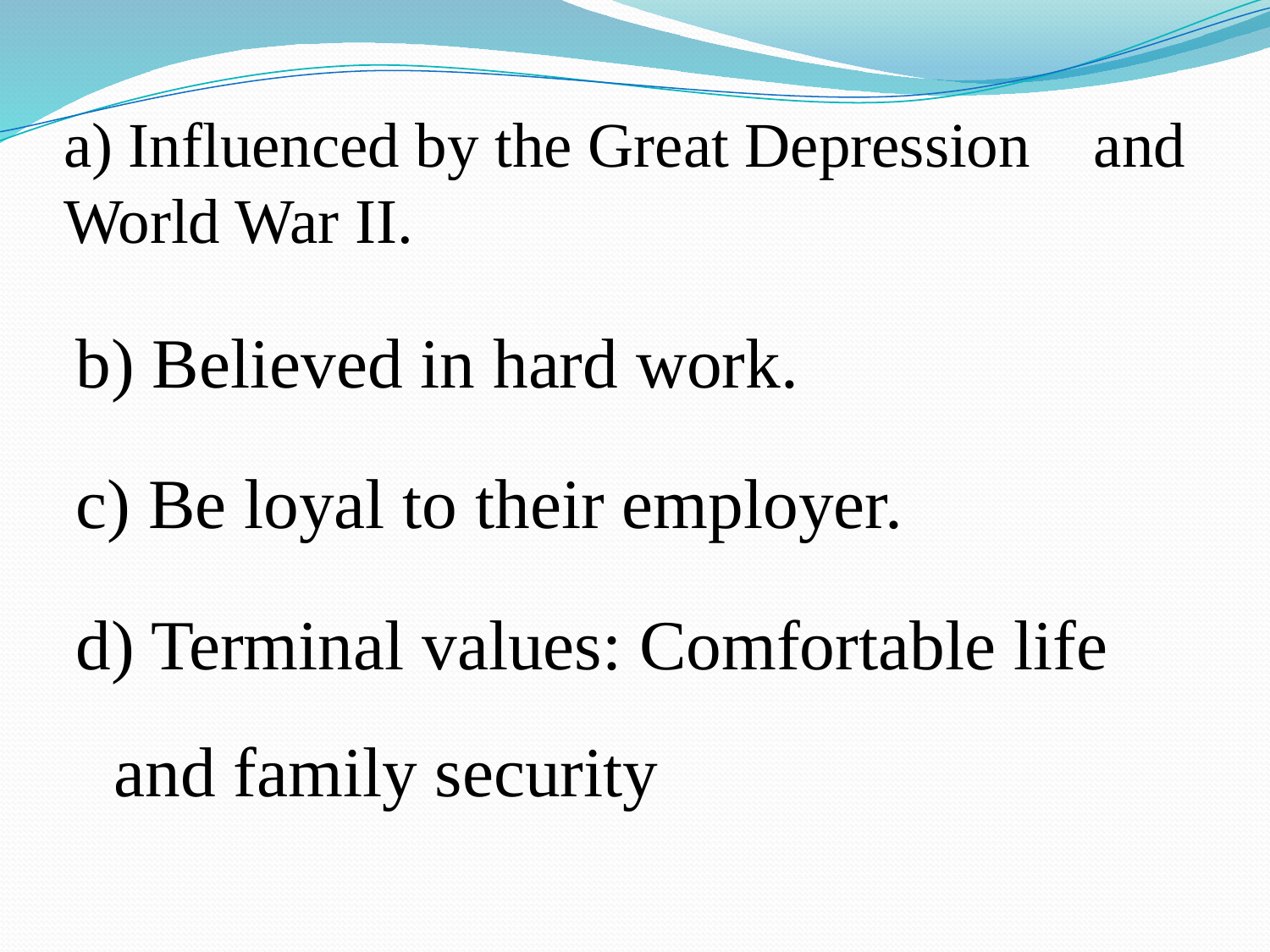

# a) Influenced by the Great Depression    and World War II.
b) Believed in hard work.
c) Be loyal to their employer.
d) Terminal values: Comfortable life and family security